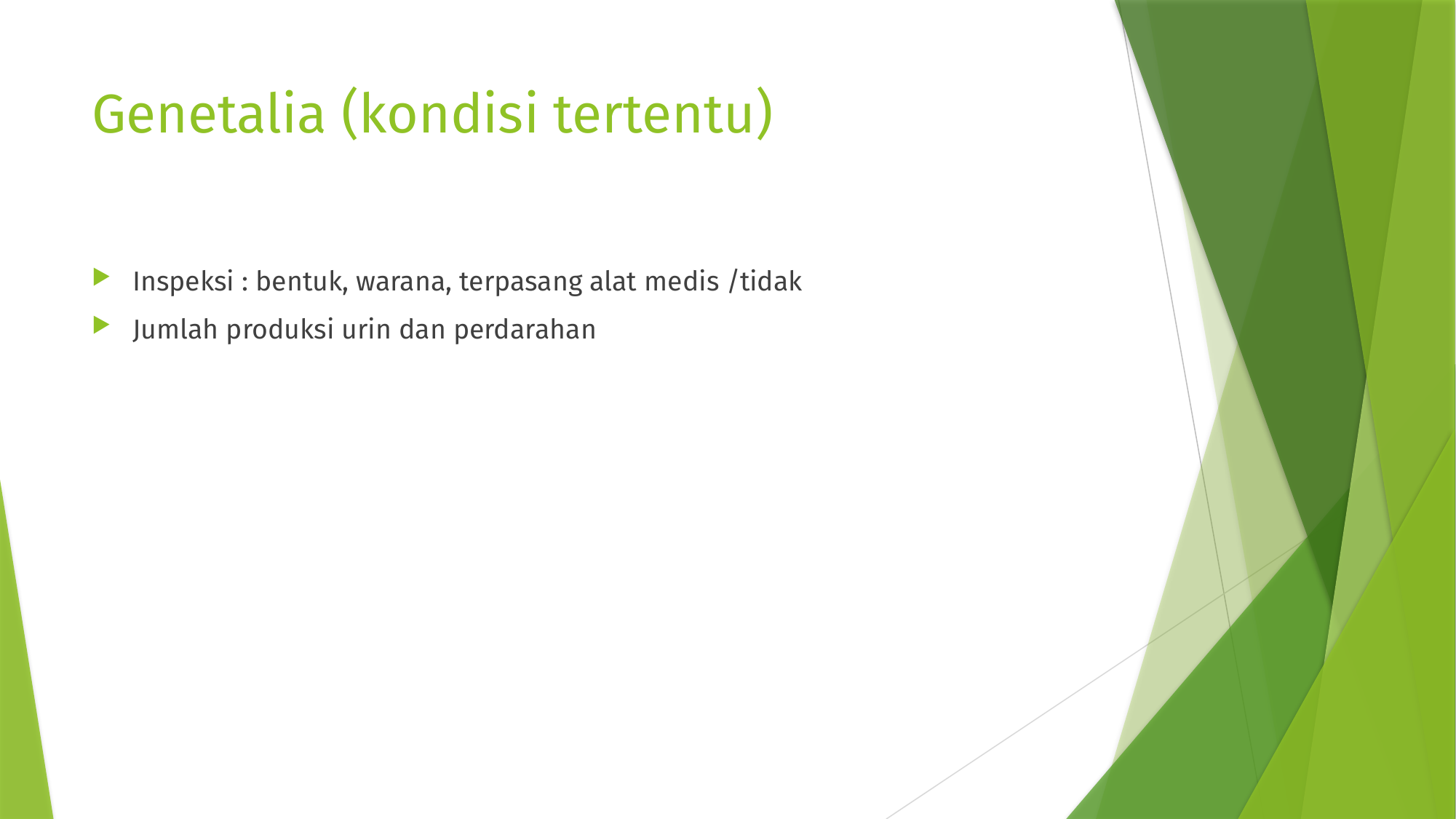

# Genetalia (kondisi tertentu)
Inspeksi : bentuk, warana, terpasang alat medis /tidak
Jumlah produksi urin dan perdarahan